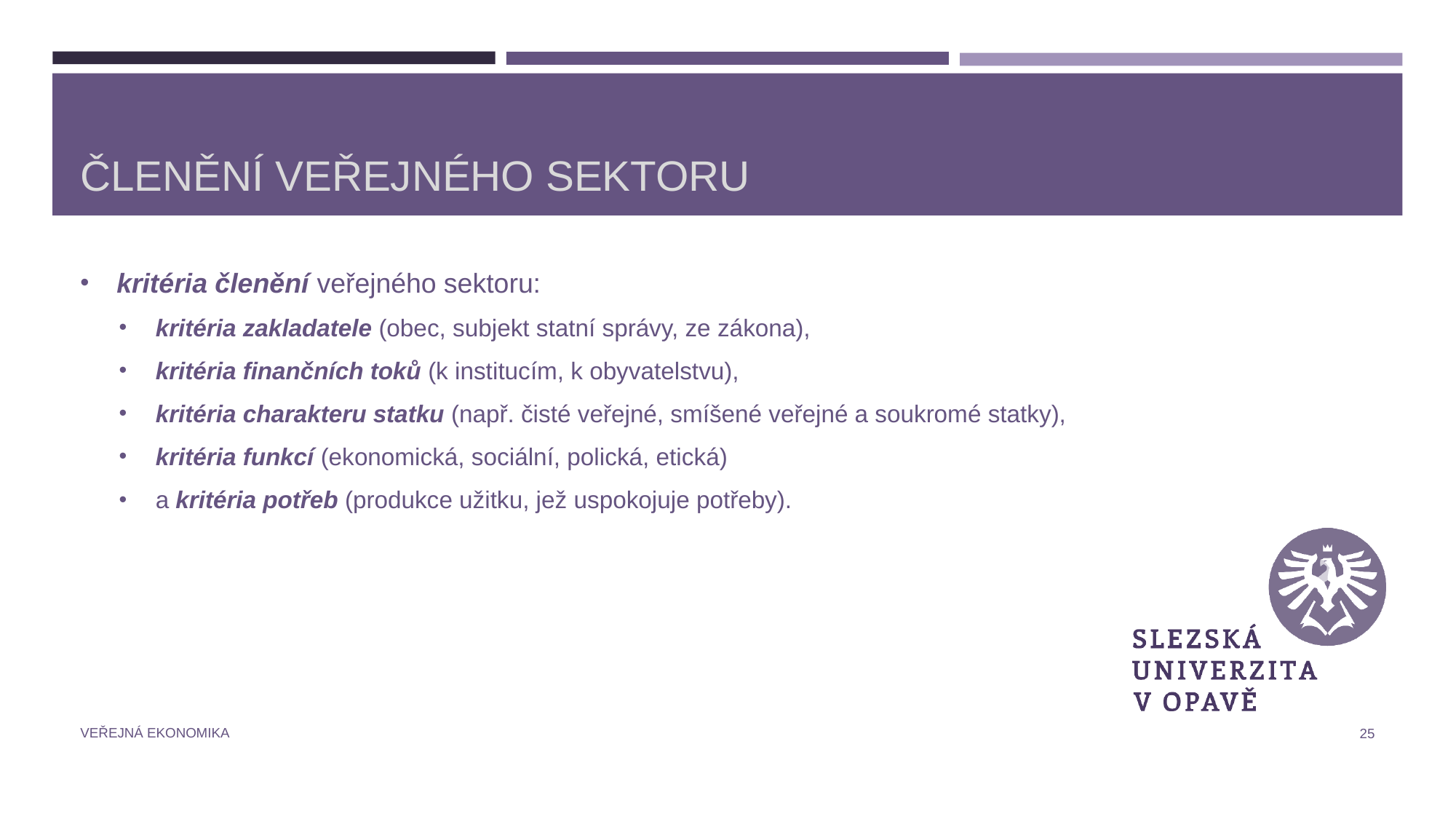

# Členění veřejného sektoru
kritéria členění veřejného sektoru:
kritéria zakladatele (obec, subjekt statní správy, ze zákona),
kritéria finančních toků (k institucím, k obyvatelstvu),
kritéria charakteru statku (např. čisté veřejné, smíšené veřejné a soukromé statky),
kritéria funkcí (ekonomická, sociální, polická, etická)
a kritéria potřeb (produkce užitku, jež uspokojuje potřeby).
Veřejná ekonomika
25